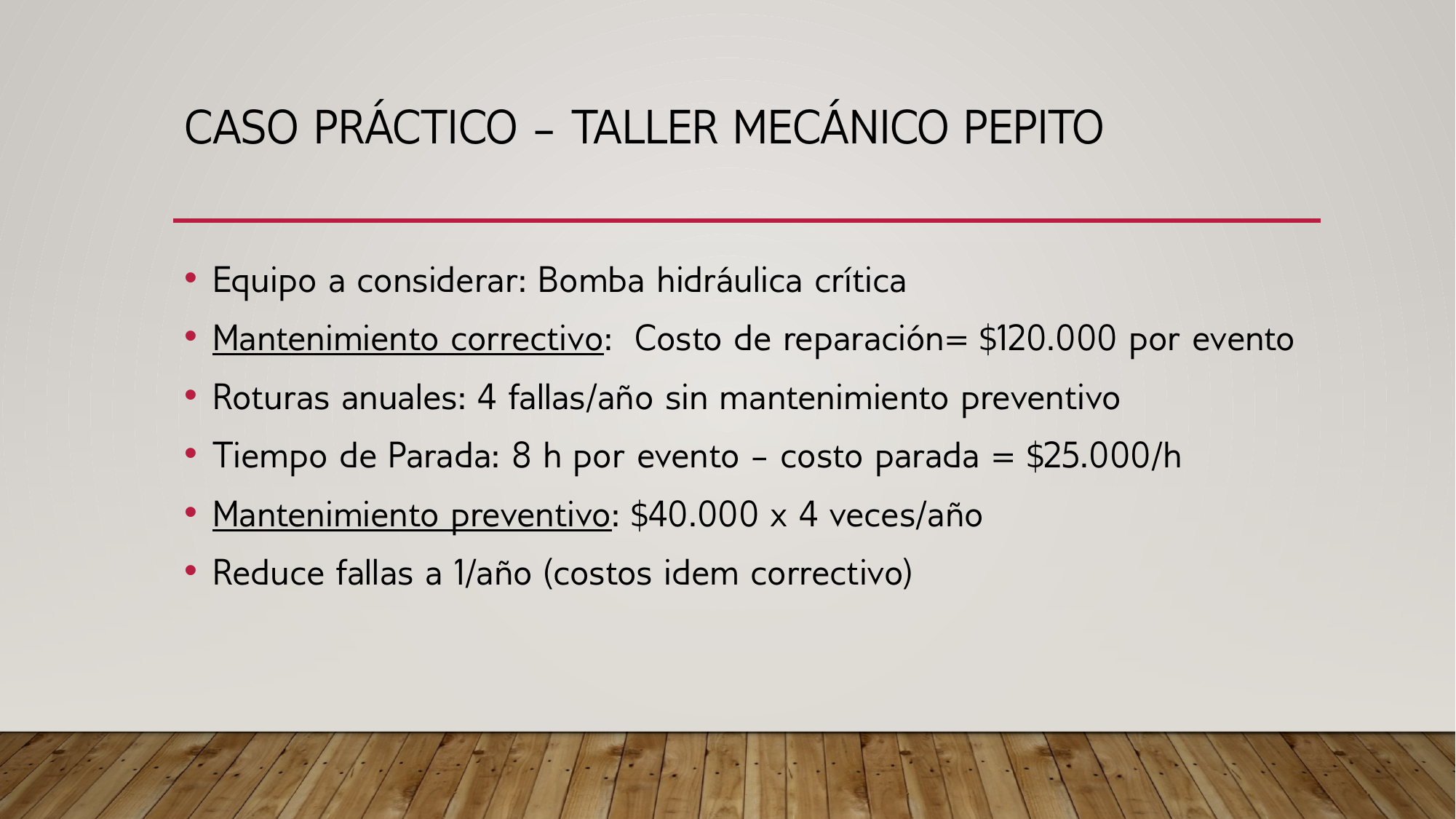

# Caso Práctico – Taller MECÁNICO PEPITO
Equipo a considerar: Bomba hidráulica crítica
Mantenimiento correctivo:  Costo de reparación= $120.000 por evento
Roturas anuales: 4 fallas/año sin mantenimiento preventivo
Tiempo de Parada: 8 h por evento – costo parada = $25.000/h
Mantenimiento preventivo: $40.000 x 4 veces/año
Reduce fallas a 1/año (costos idem correctivo)